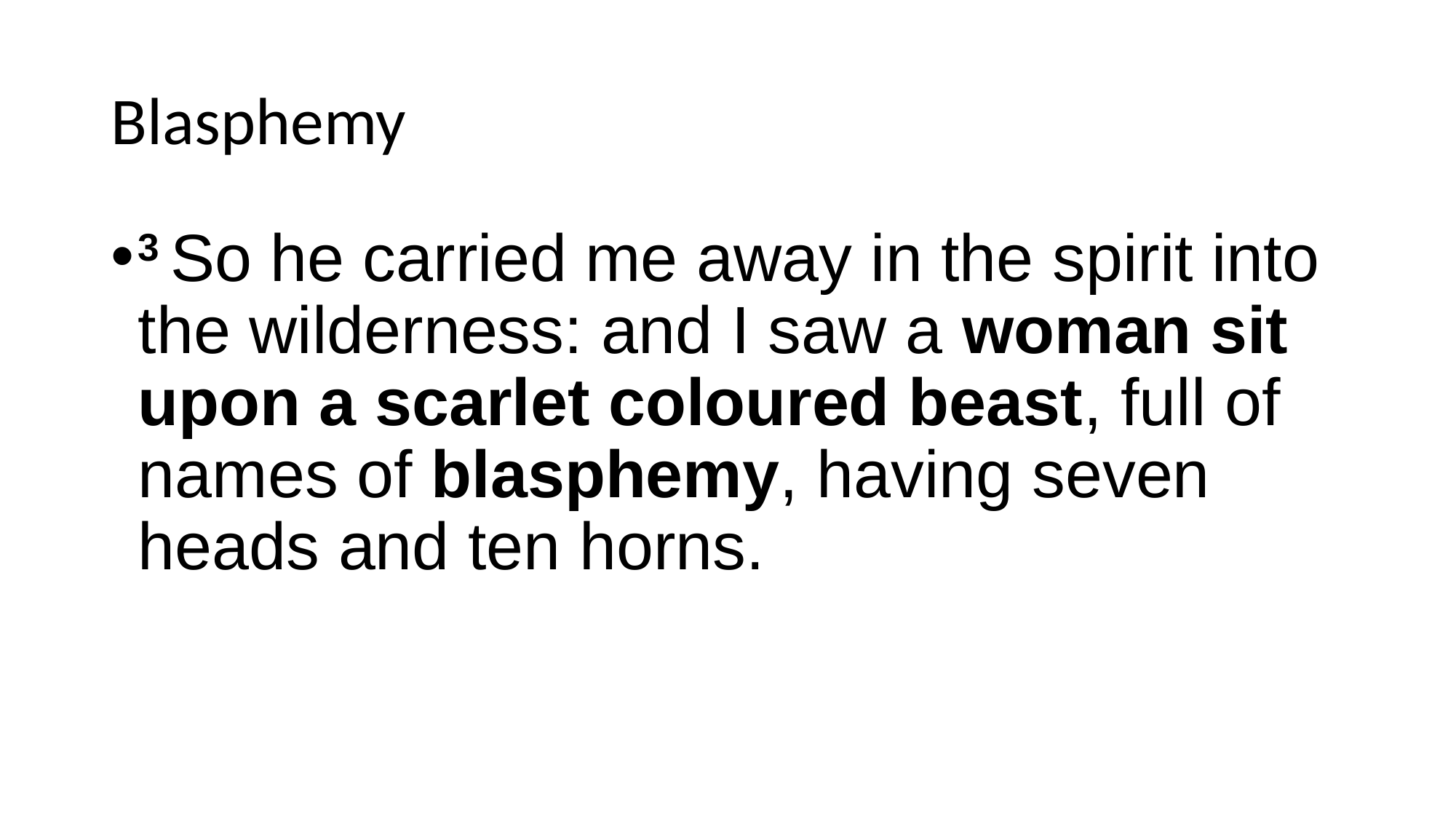

# Blasphemy
3 So he carried me away in the spirit into the wilderness: and I saw a woman sit upon a scarlet coloured beast, full of names of blasphemy, having seven heads and ten horns.